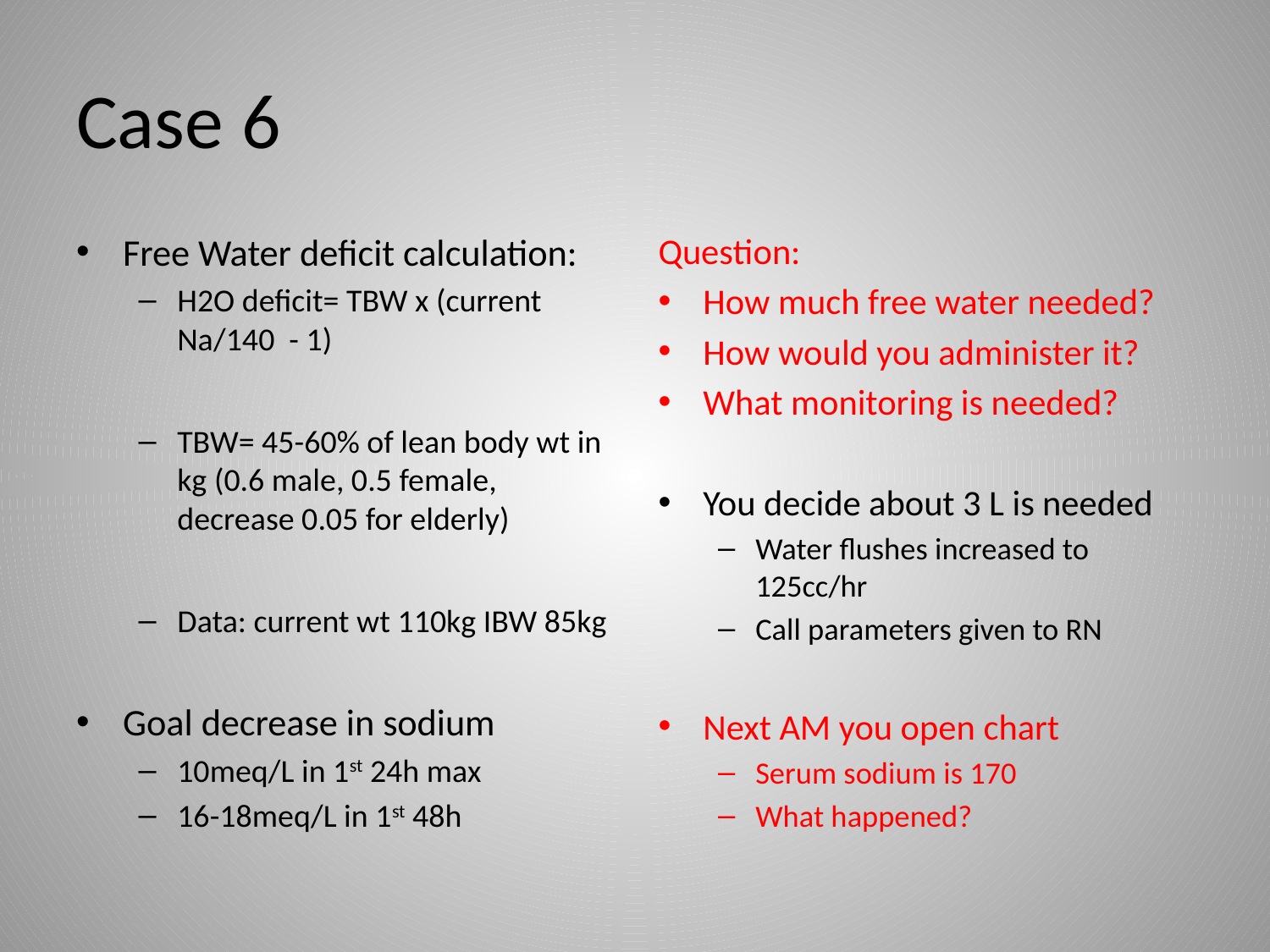

# Case 6
Free Water deficit calculation:
H2O deficit= TBW x (current Na/140  - 1)

TBW= 45-60% of lean body wt in kg (0.6 male, 0.5 female, decrease 0.05 for elderly)

Data: current wt 110kg IBW 85kg

Goal decrease in sodium
10meq/L in 1st 24h max
16-18meq/L in 1st 48h

Question:
How much free water needed?
How would you administer it?
What monitoring is needed?

You decide about 3 L is needed
Water flushes increased to 125cc/hr
Call parameters given to RN

Next AM you open chart
Serum sodium is 170
What happened?